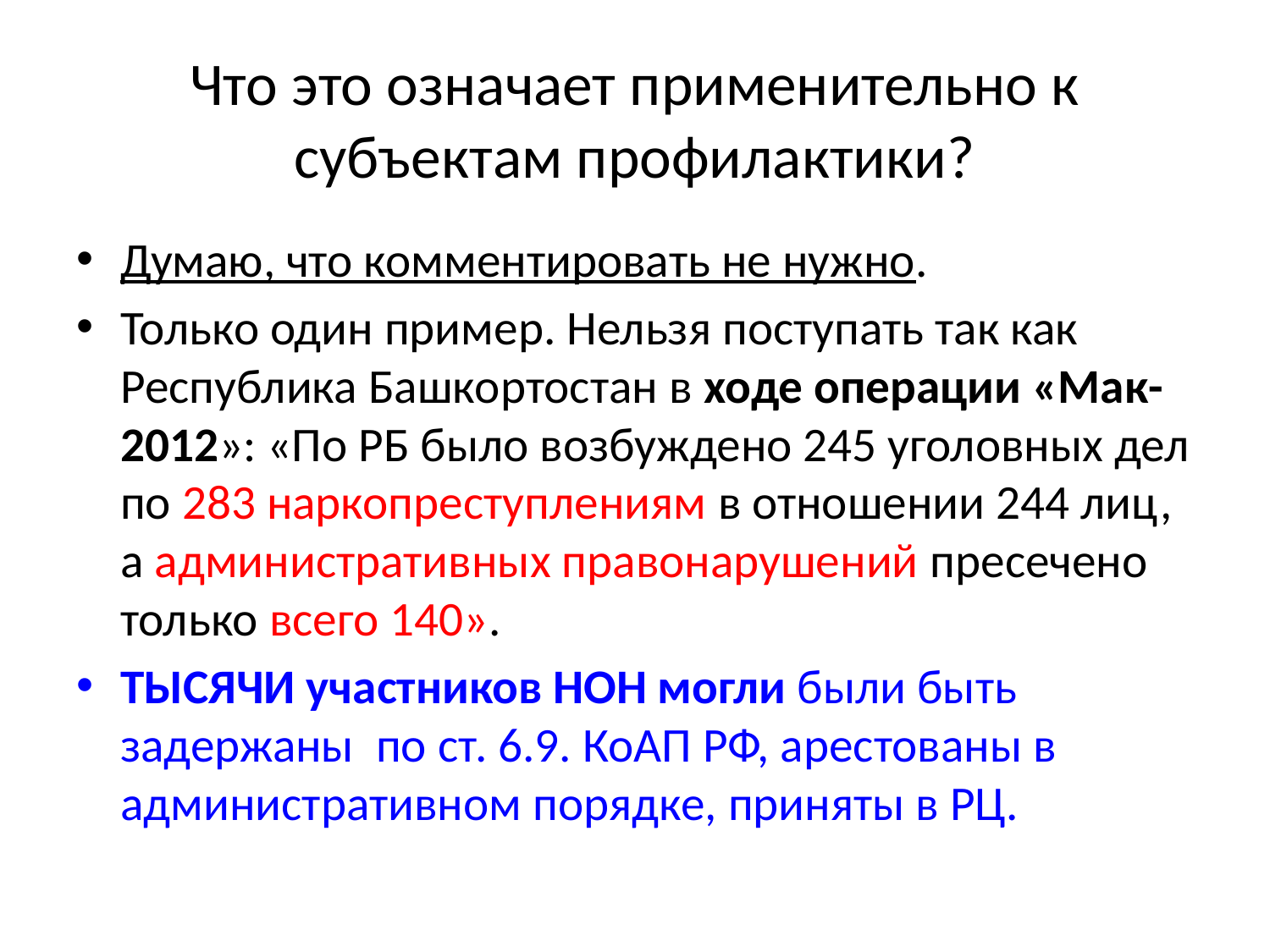

# Что это означает применительно к субъектам профилактики?
Думаю, что комментировать не нужно.
Только один пример. Нельзя поступать так как Республика Башкортостан в ходе операции «Мак-2012»: «По РБ было возбуждено 245 уголовных дел по 283 наркопреступлениям в отношении 244 лиц, а административных правонарушений пресечено только всего 140».
ТЫСЯЧИ участников НОН могли были быть задержаны  по ст. 6.9. КоАП РФ, арестованы в административном порядке, приняты в РЦ.